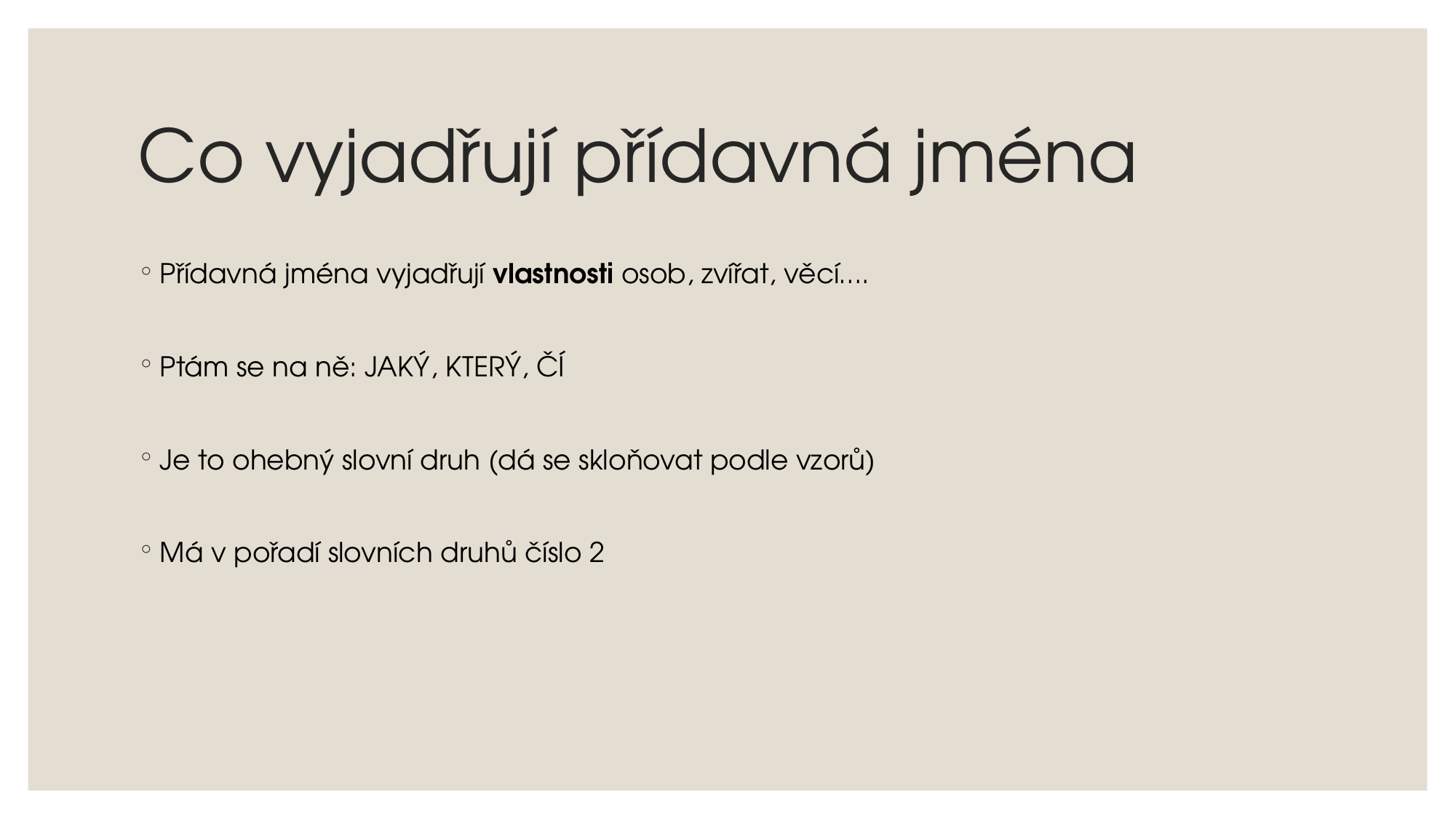

# Co vyjadřují přídavná jména
Přídavná jména vyjadřují vlastnosti osob, zvířat, věcí….

Ptám se na ně: JAKÝ, KTERÝ, ČÍ

Je to ohebný slovní druh (dá se skloňovat podle vzorů)

Má v pořadí slovních druhů číslo 2